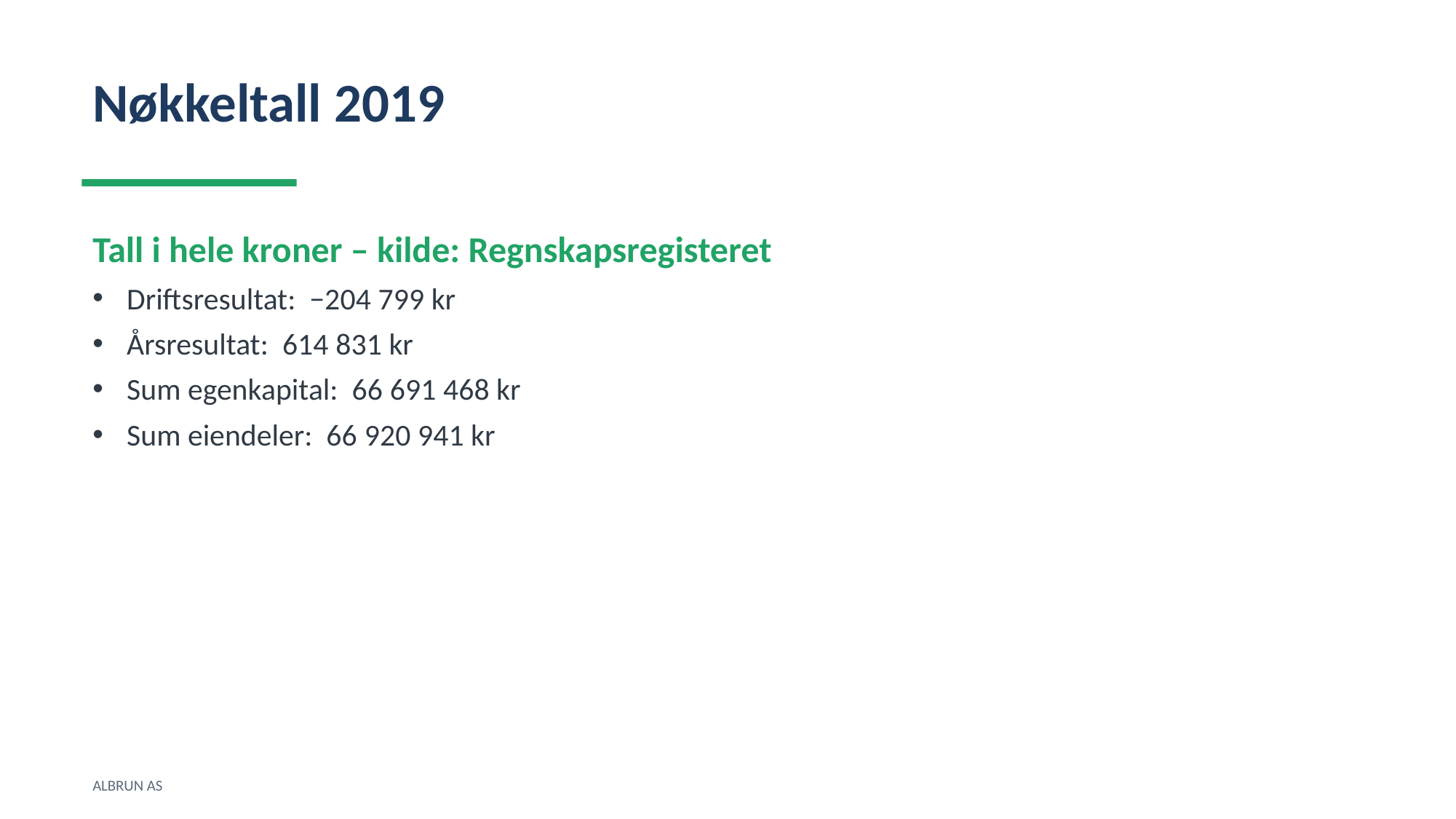

Nøkkeltall 2019

Tall i hele kroner – kilde: Regnskapsregisteret
Driftsresultat:  −204 799 kr
Årsresultat:  614 831 kr
Sum egenkapital:  66 691 468 kr
Sum eiendeler:  66 920 941 kr
ALBRUN AS